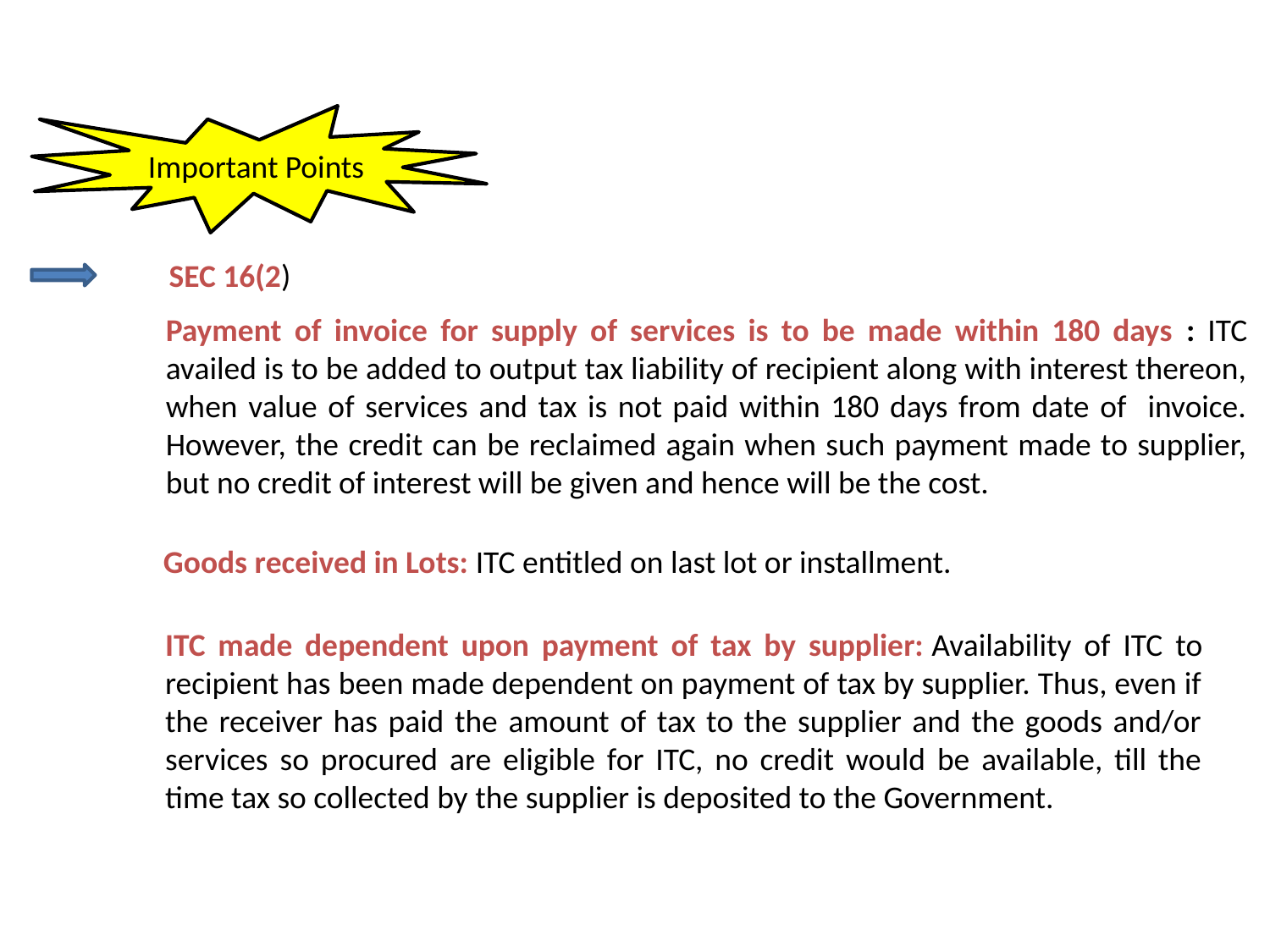

Important Points
SEC 16(2)

Payment of invoice for supply of services is to be made within 180 days : ITC availed is to be added to output tax liability of recipient along with interest thereon, when value of services and tax is not paid within 180 days from date of  invoice. However, the credit can be reclaimed again when such payment made to supplier, but no credit of interest will be given and hence will be the cost.
Goods received in Lots: ITC entitled on last lot or installment.
ITC made dependent upon payment of tax by supplier: Availability of ITC to recipient has been made dependent on payment of tax by supplier. Thus, even if the receiver has paid the amount of tax to the supplier and the goods and/or services so procured are eligible for ITC, no credit would be available, till the time tax so collected by the supplier is deposited to the Government.